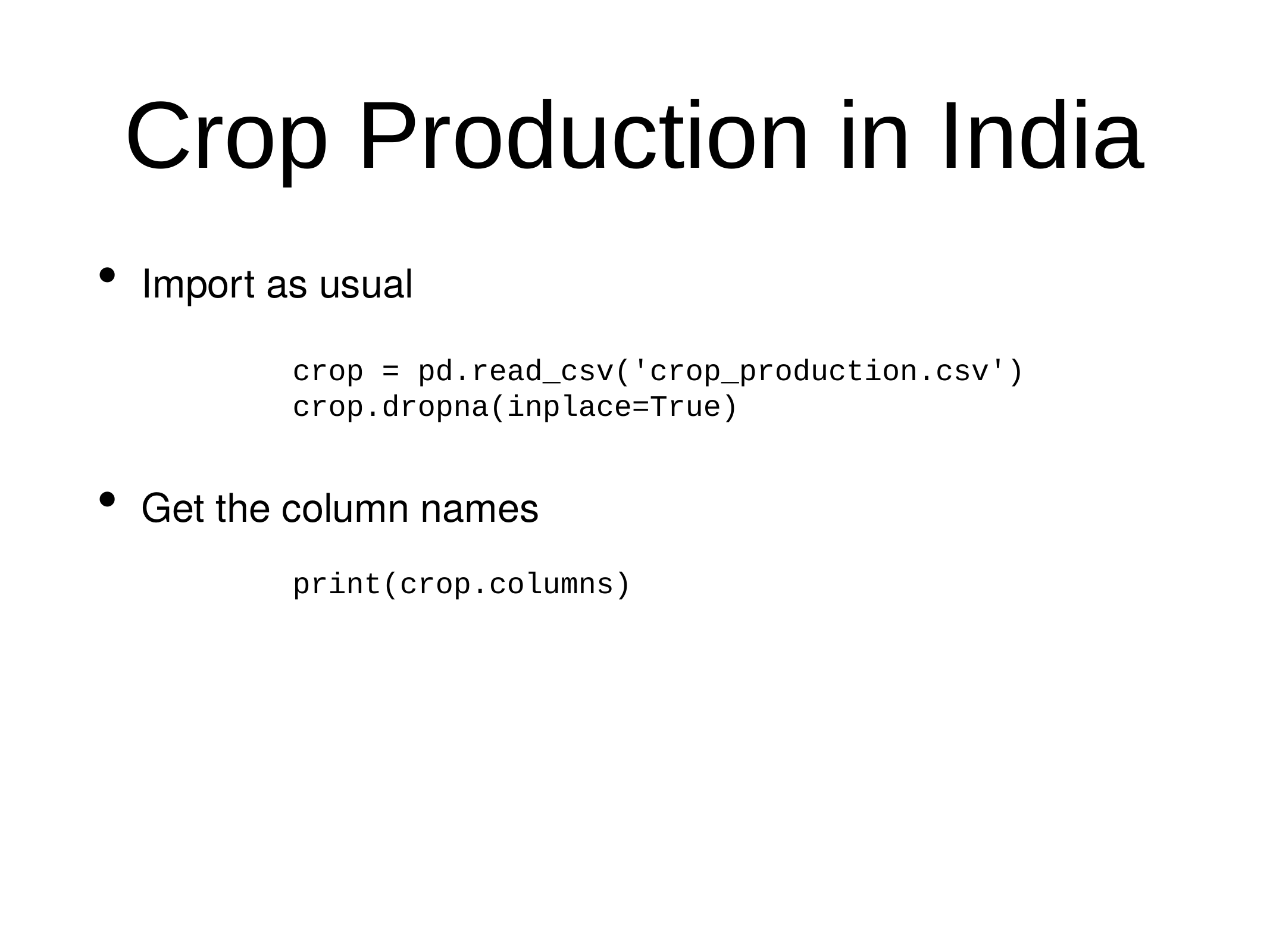

# Crop Production in India
Import as usual

Get the column names
crop = pd.read_csv('crop_production.csv')
crop.dropna(inplace=True)

print(crop.columns)